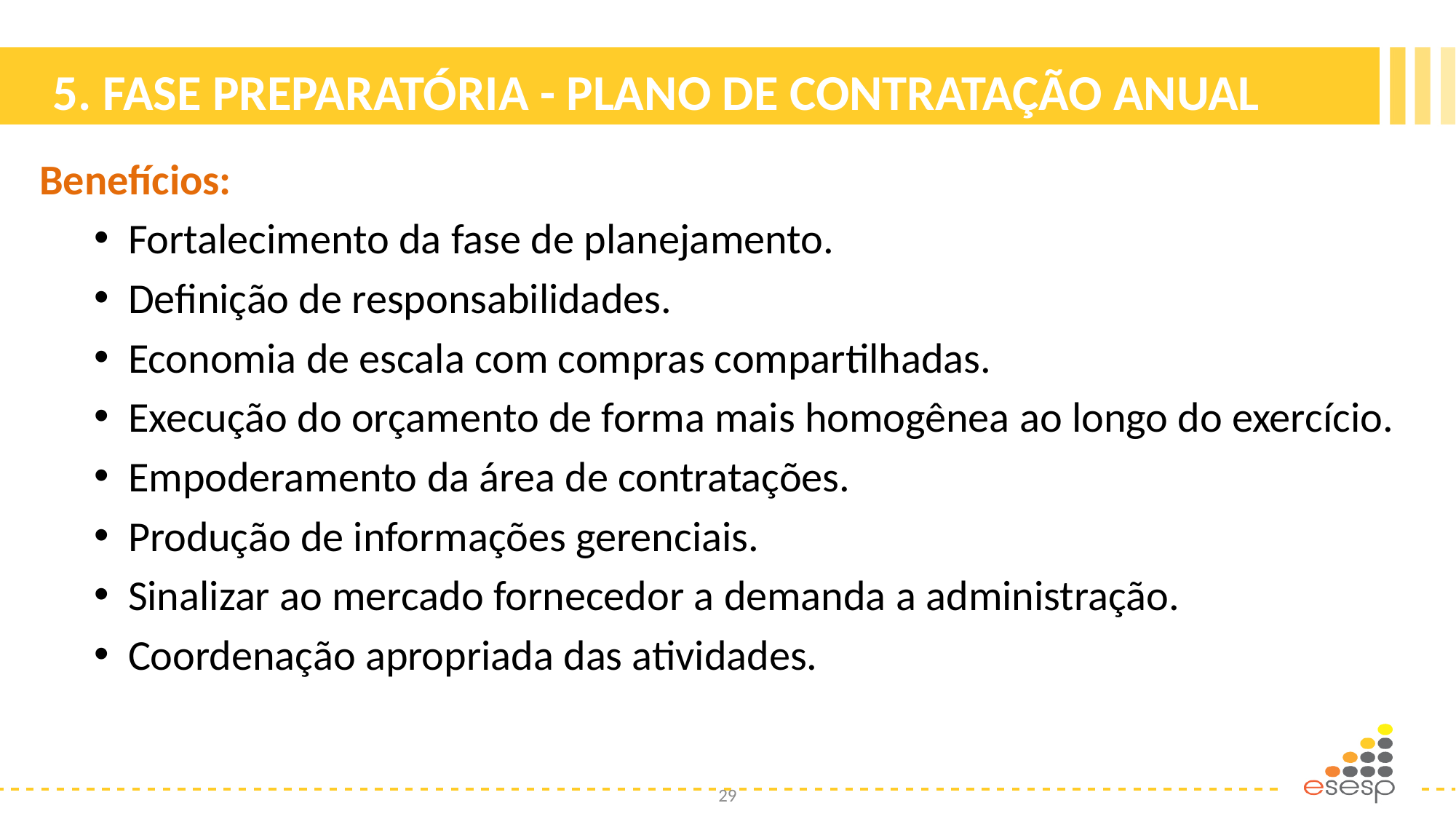

# 5. FASE PREPARATÓRIA - PLANO DE CONTRATAÇÃO ANUAL
Benefícios:
Fortalecimento da fase de planejamento.
Definição de responsabilidades.
Economia de escala com compras compartilhadas.
Execução do orçamento de forma mais homogênea ao longo do exercício.
Empoderamento da área de contratações.
Produção de informações gerenciais.
Sinalizar ao mercado fornecedor a demanda a administração.
Coordenação apropriada das atividades.
29